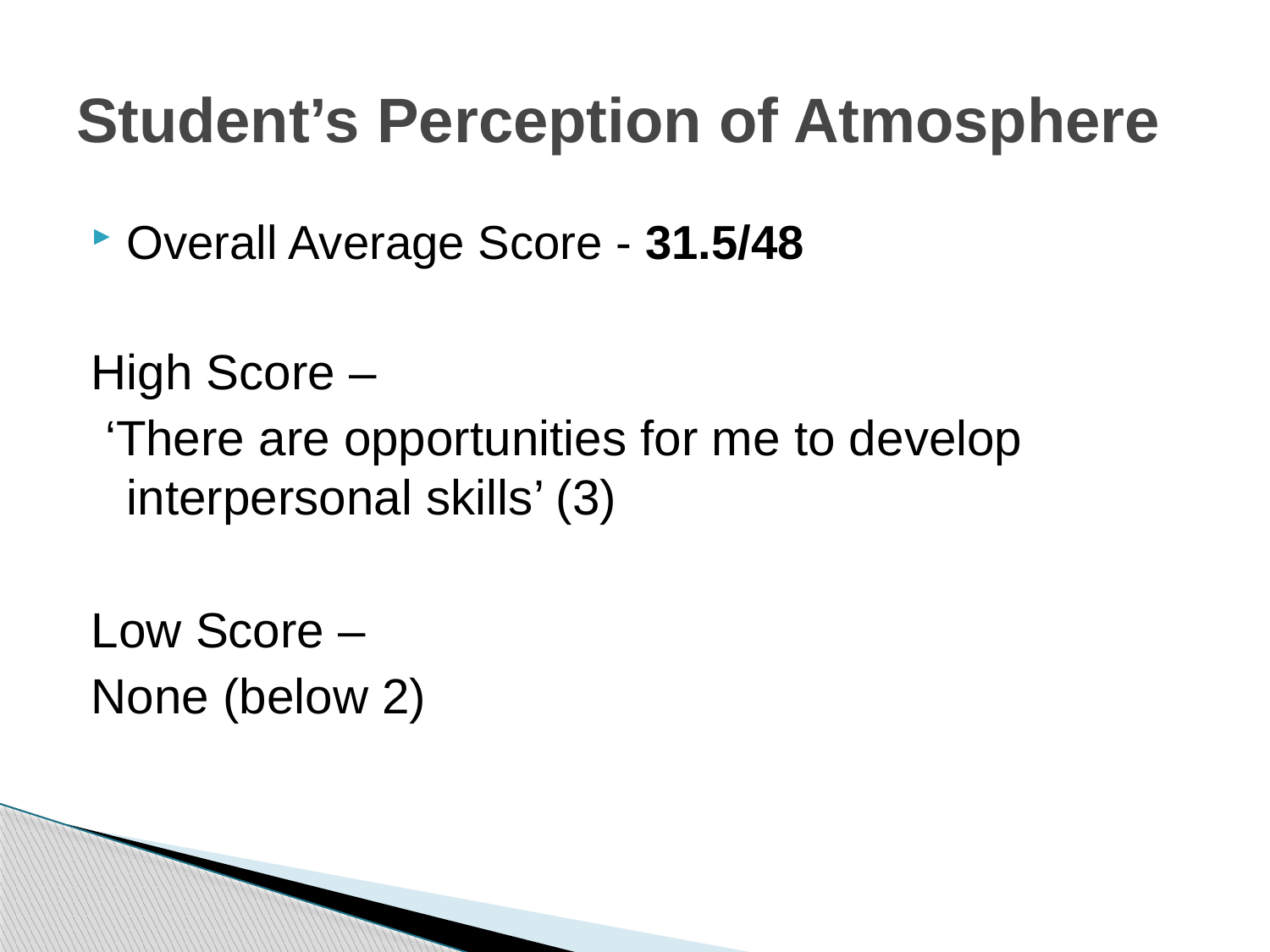

# Student’s Perception of Atmosphere
Overall Average Score - 31.5/48

High Score –
 ‘There are opportunities for me to develop interpersonal skills’ (3)

Low Score –
None (below 2)